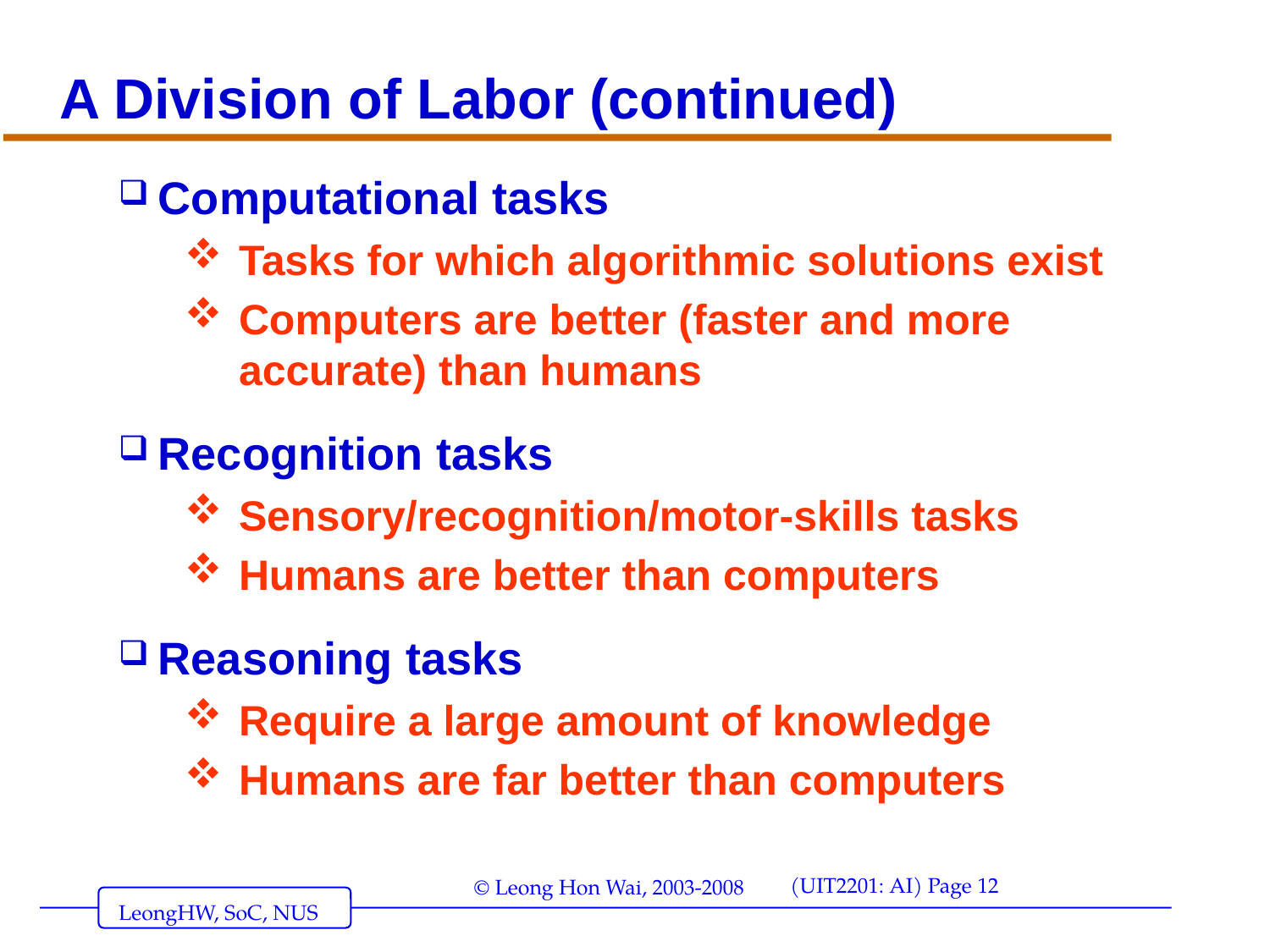

# A Division of Labor (continued)
Computational tasks
Tasks for which algorithmic solutions exist
Computers are better (faster and more accurate) than humans
Recognition tasks
Sensory/recognition/motor-skills tasks
Humans are better than computers
Reasoning tasks
Require a large amount of knowledge
Humans are far better than computers